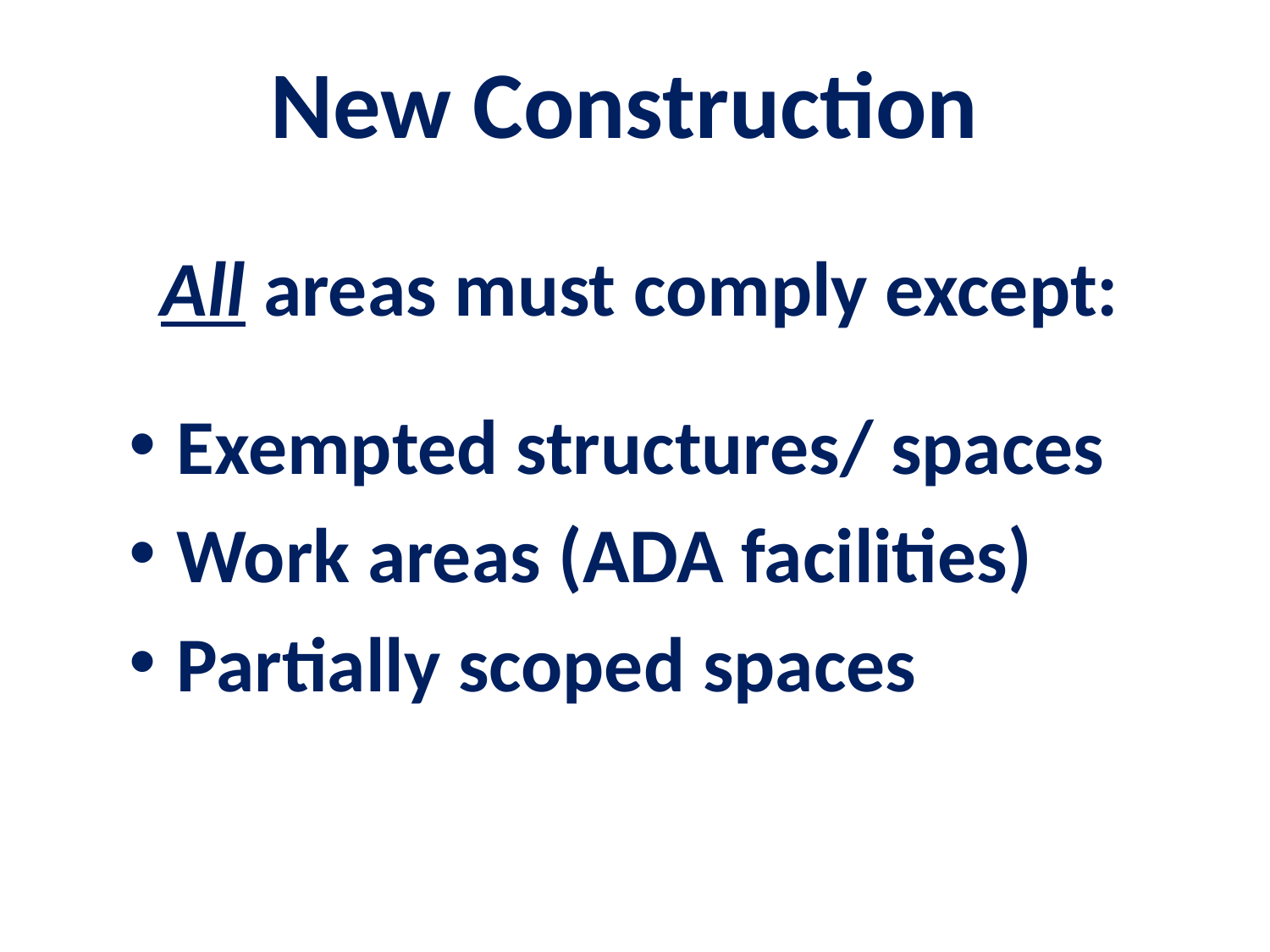

# New Construction
All areas must comply except:

Exempted structures/ spaces
Work areas (ADA facilities)
Partially scoped spaces